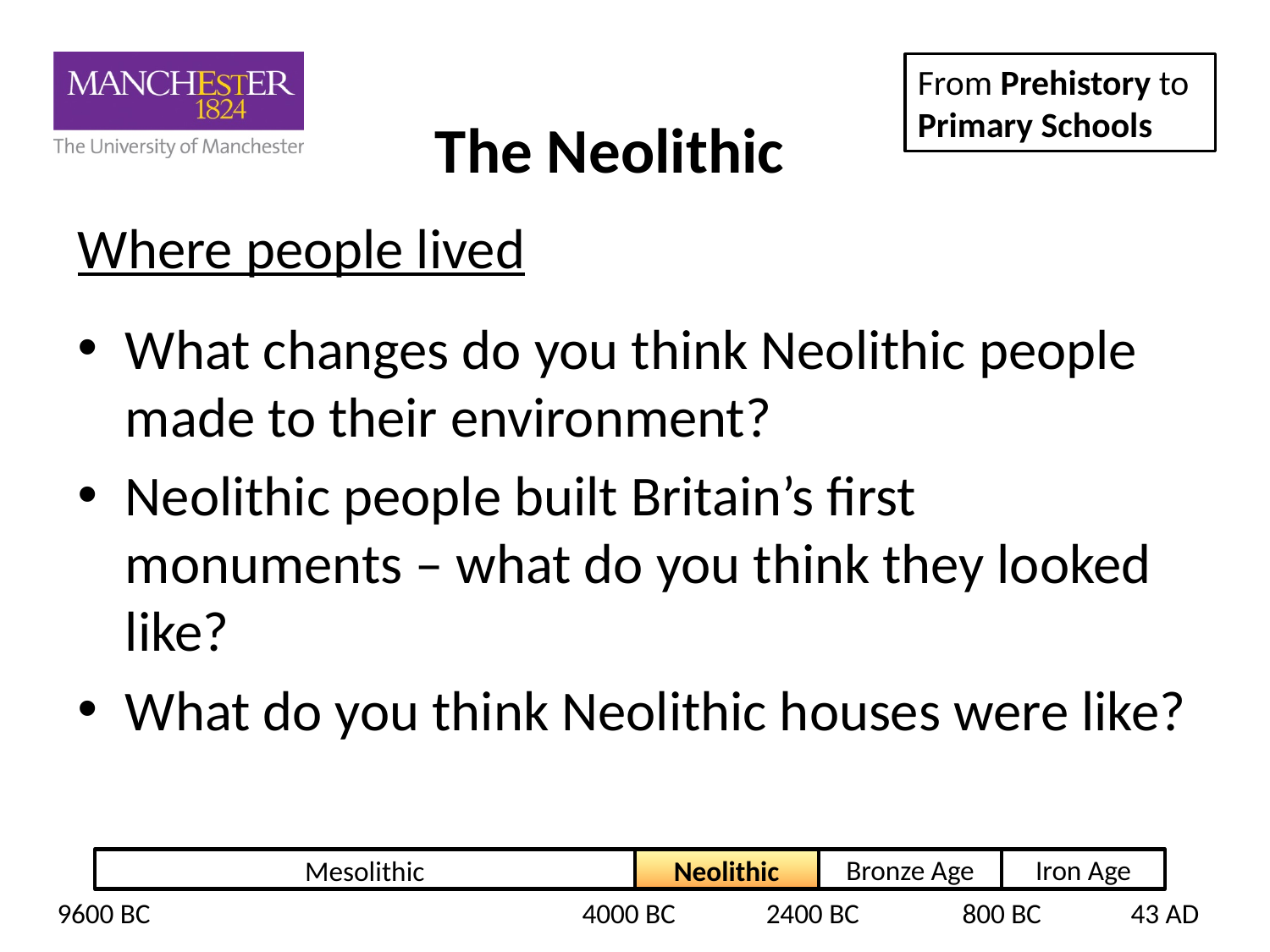

# Where people lived
What changes do you think Neolithic people made to their environment?
Neolithic people built Britain’s first monuments – what do you think they looked like?
What do you think Neolithic houses were like?